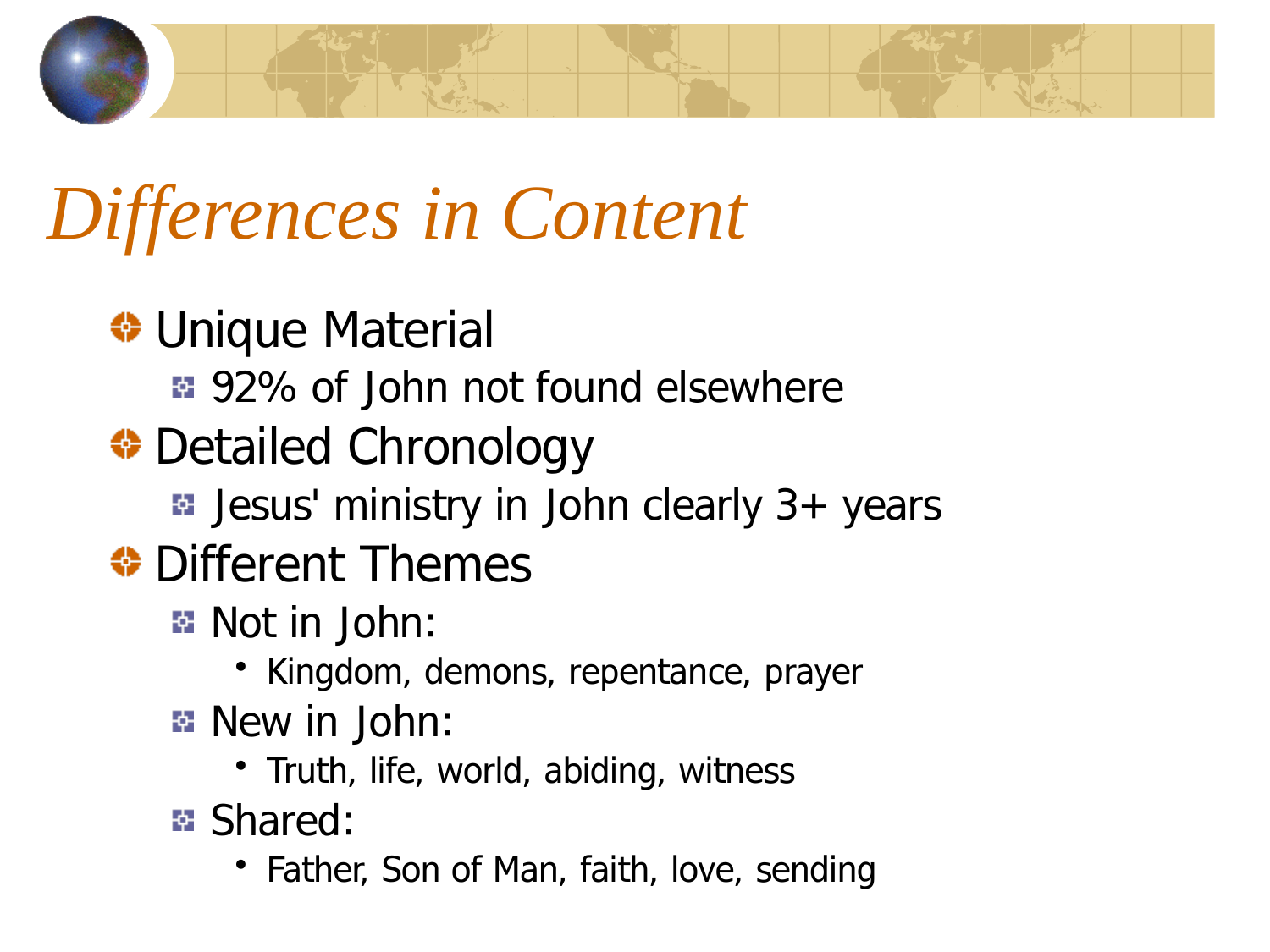

# Differences in Content
Unique Material
92% of John not found elsewhere
Detailed Chronology
Jesus' ministry in John clearly 3+ years
Different Themes
Not in John:
Kingdom, demons, repentance, prayer
New in John:
Truth, life, world, abiding, witness
Shared:
Father, Son of Man, faith, love, sending